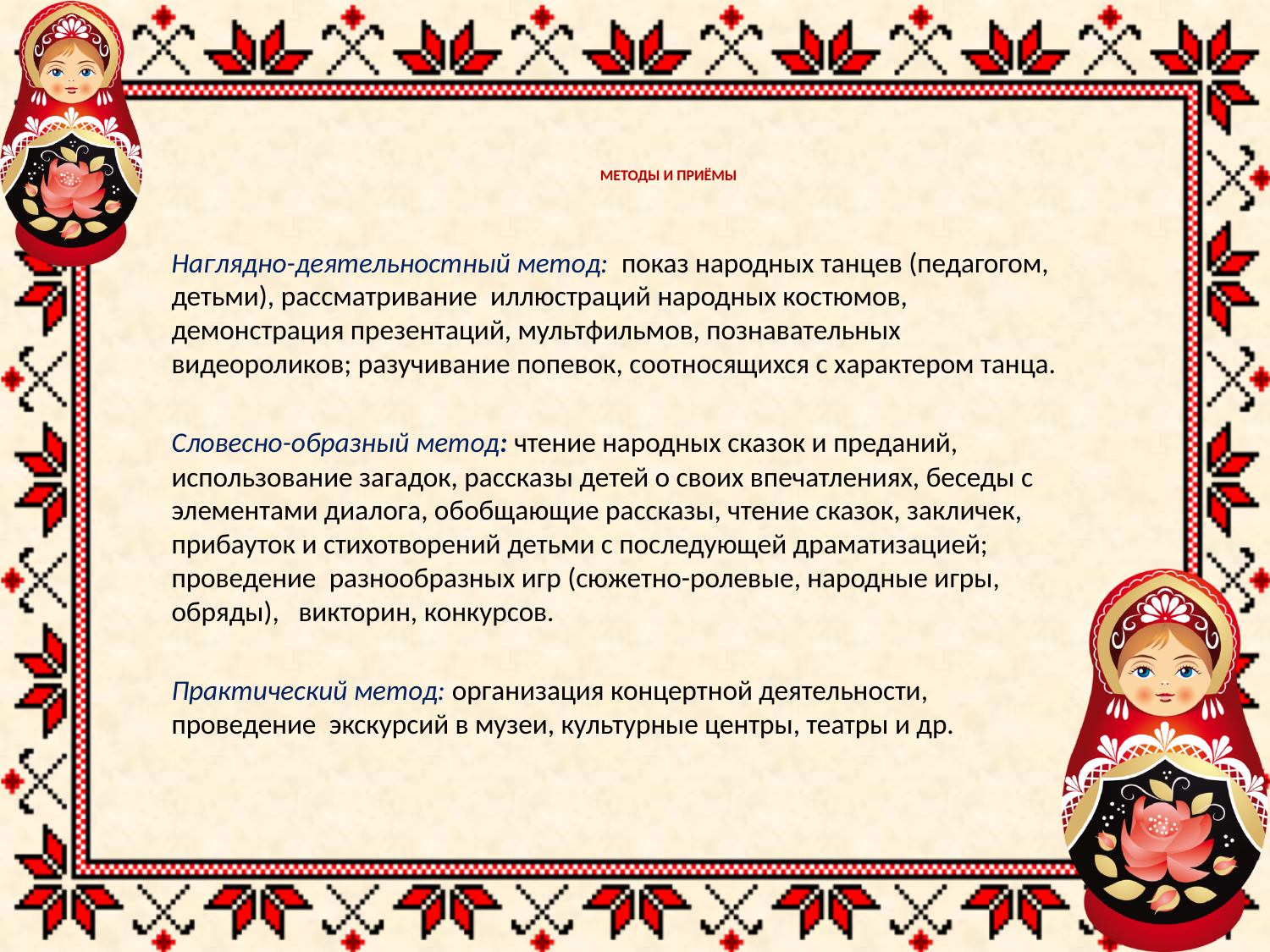

# МЕТОДЫ И ПРИЁМЫ
Наглядно-деятельностный метод:  показ народных танцев (педагогом, детьми), рассматривание  иллюстраций народных костюмов, демонстрация презентаций, мультфильмов, познавательных видеороликов; разучивание попевок, соотносящихся с характером танца.

Словесно-образный метод: чтение народных сказок и преданий, использование загадок, рассказы детей о своих впечатлениях, беседы с элементами диалога, обобщающие рассказы, чтение сказок, закличек, прибауток и стихотворений детьми с последующей драматизацией; проведение  разнообразных игр (сюжетно-ролевые, народные игры, обряды),   викторин, конкурсов.

Практический метод: организация концертной деятельности, проведение  экскурсий в музеи, культурные центры, театры и др.